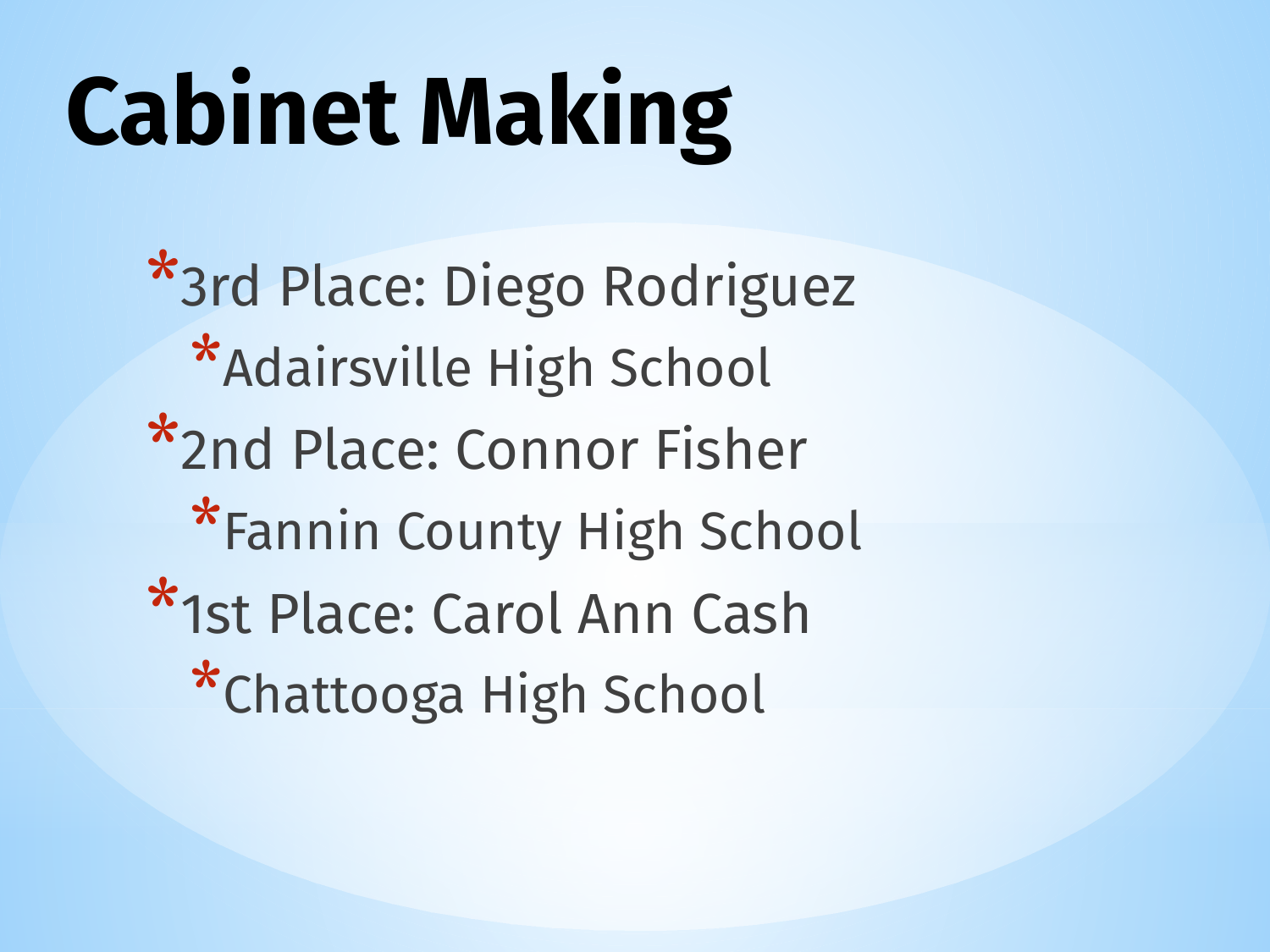

# Cabinet Making
3rd Place: Diego Rodriguez
Adairsville High School
2nd Place: Connor Fisher
Fannin County High School
1st Place: Carol Ann Cash
Chattooga High School